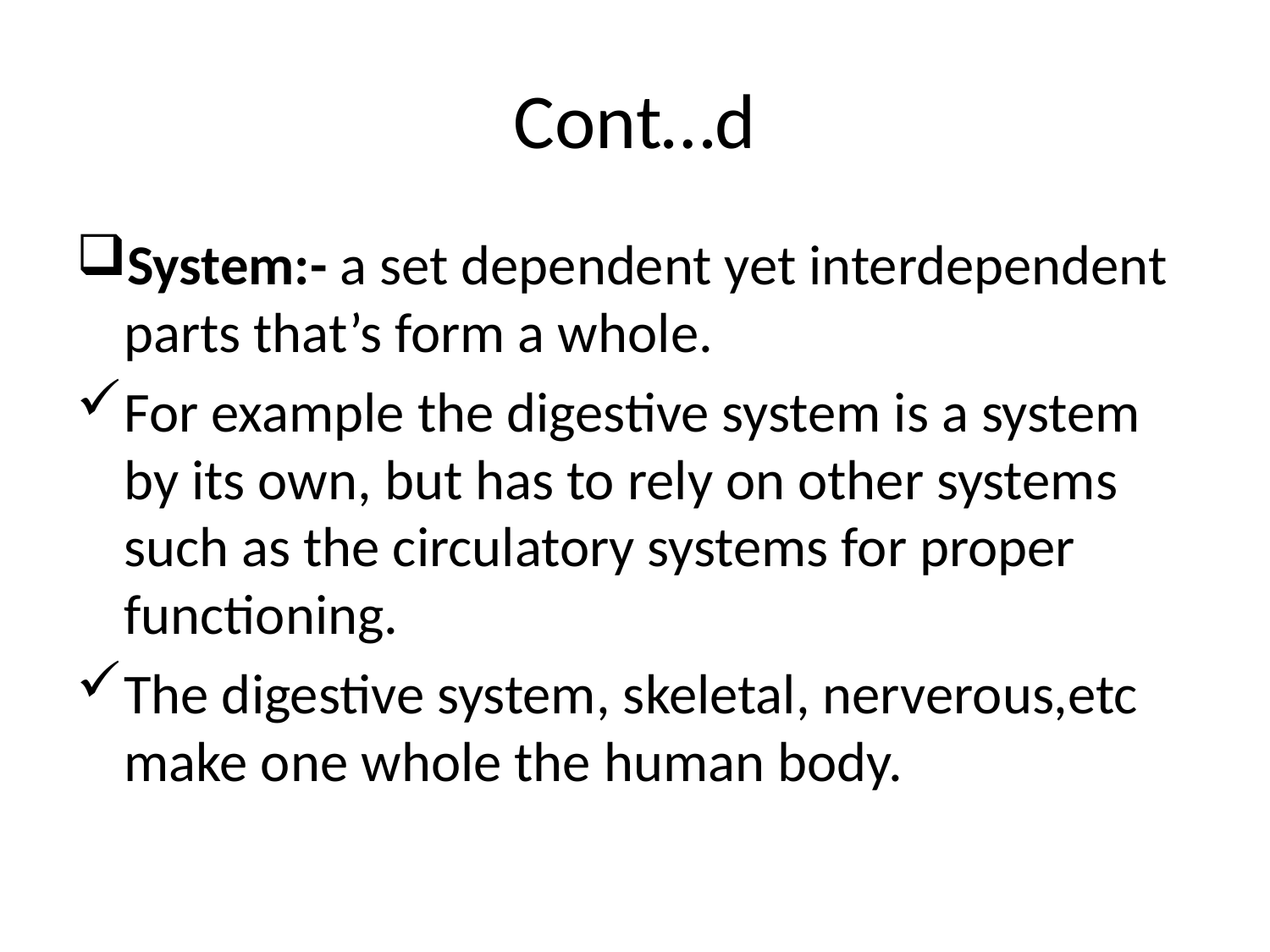

# Cont…d
System:- a set dependent yet interdependent  parts that’s form a whole.
For example the digestive system is a system by its own, but has to rely on other systems such as the circulatory systems for proper functioning.
The digestive system, skeletal, nerverous,etc make one whole the human body.